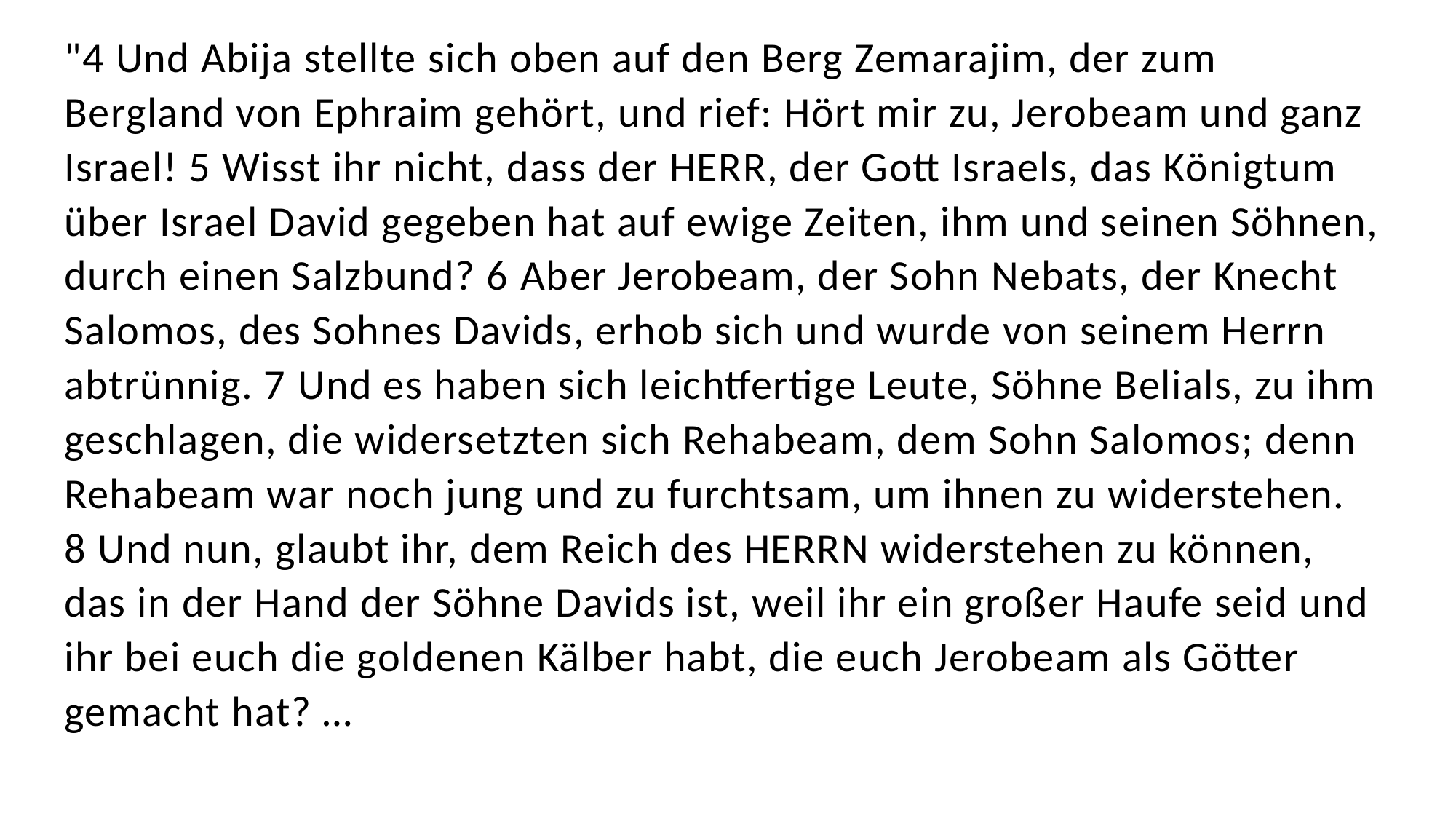

"4 Und Abija stellte sich oben auf den Berg Zemarajim, der zum Bergland von Ephraim gehört, und rief: Hört mir zu, Jerobeam und ganz Israel! 5 Wisst ihr nicht, dass der HERR, der Gott Israels, das Königtum über Israel David gegeben hat auf ewige Zeiten, ihm und seinen Söhnen, durch einen Salzbund? 6 Aber Jerobeam, der Sohn Nebats, der Knecht Salomos, des Sohnes Davids, erhob sich und wurde von seinem Herrn abtrünnig. 7 Und es haben sich leichtfertige Leute, Söhne Belials, zu ihm geschlagen, die widersetzten sich Rehabeam, dem Sohn Salomos; denn Rehabeam war noch jung und zu furchtsam, um ihnen zu widerstehen. 8 Und nun, glaubt ihr, dem Reich des HERRN widerstehen zu können, das in der Hand der Söhne Davids ist, weil ihr ein großer Haufe seid und ihr bei euch die goldenen Kälber habt, die euch Jerobeam als Götter gemacht hat? …